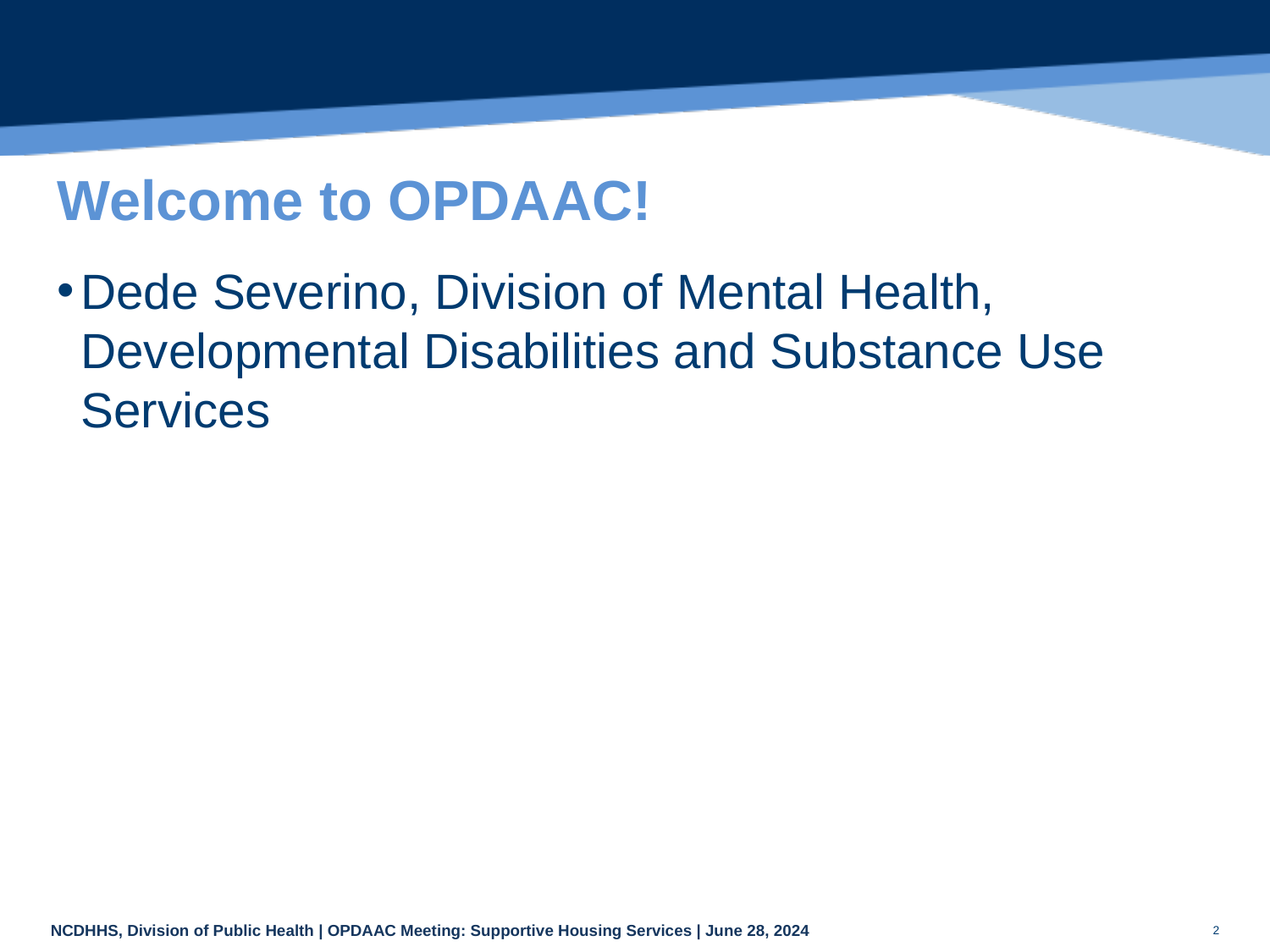

# Welcome to OPDAAC!
Dede Severino, Division of Mental Health, Developmental Disabilities and Substance Use Services
2